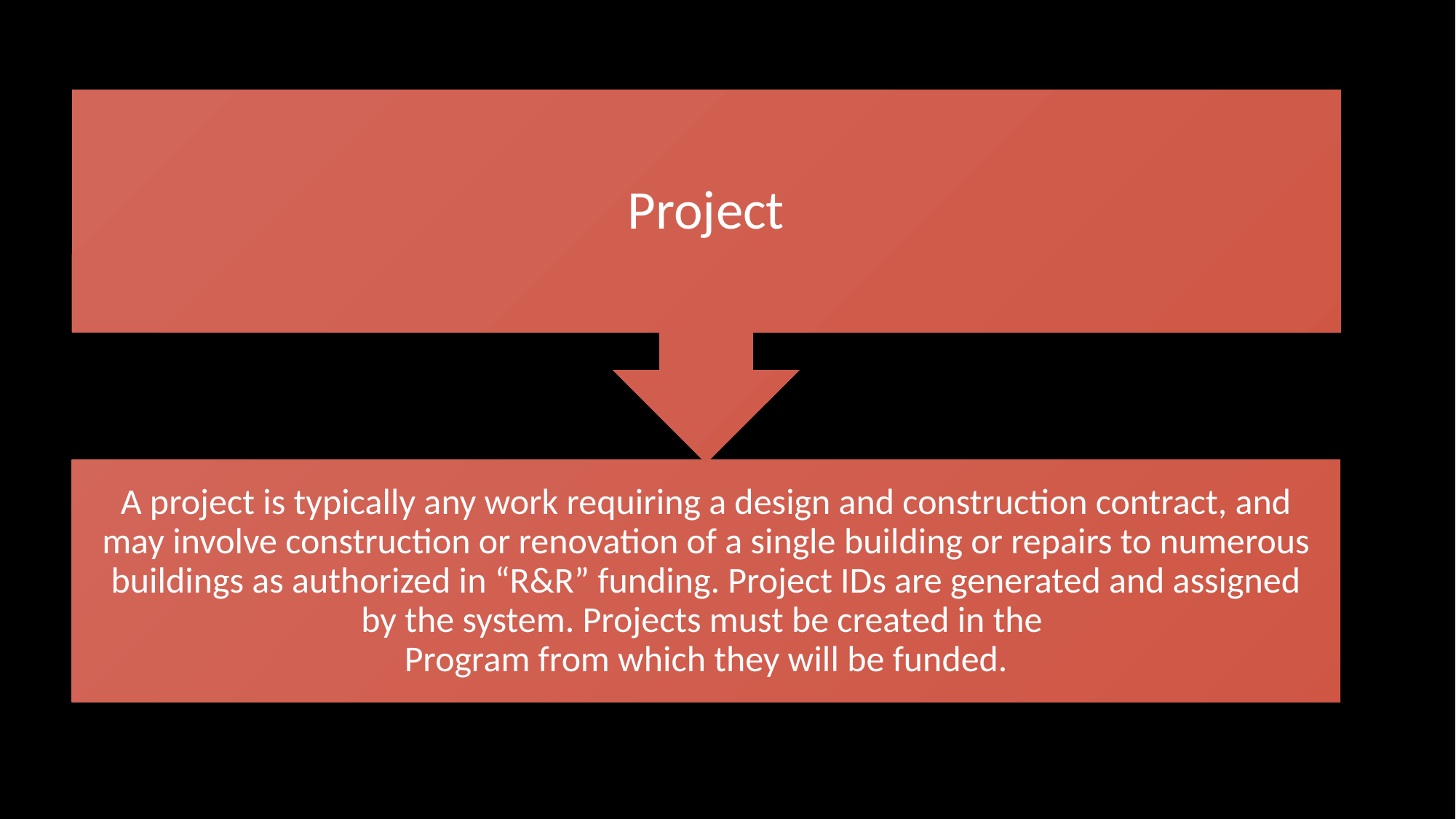

A project is typically any work requiring a design and construction contract, and may involve construction or renovation of a single building or repairs to numerous buildings as authorized in “R&R” funding. Project IDs are generated and assigned by the system. Projects must be created in the
Program from which they will be funded.
Project